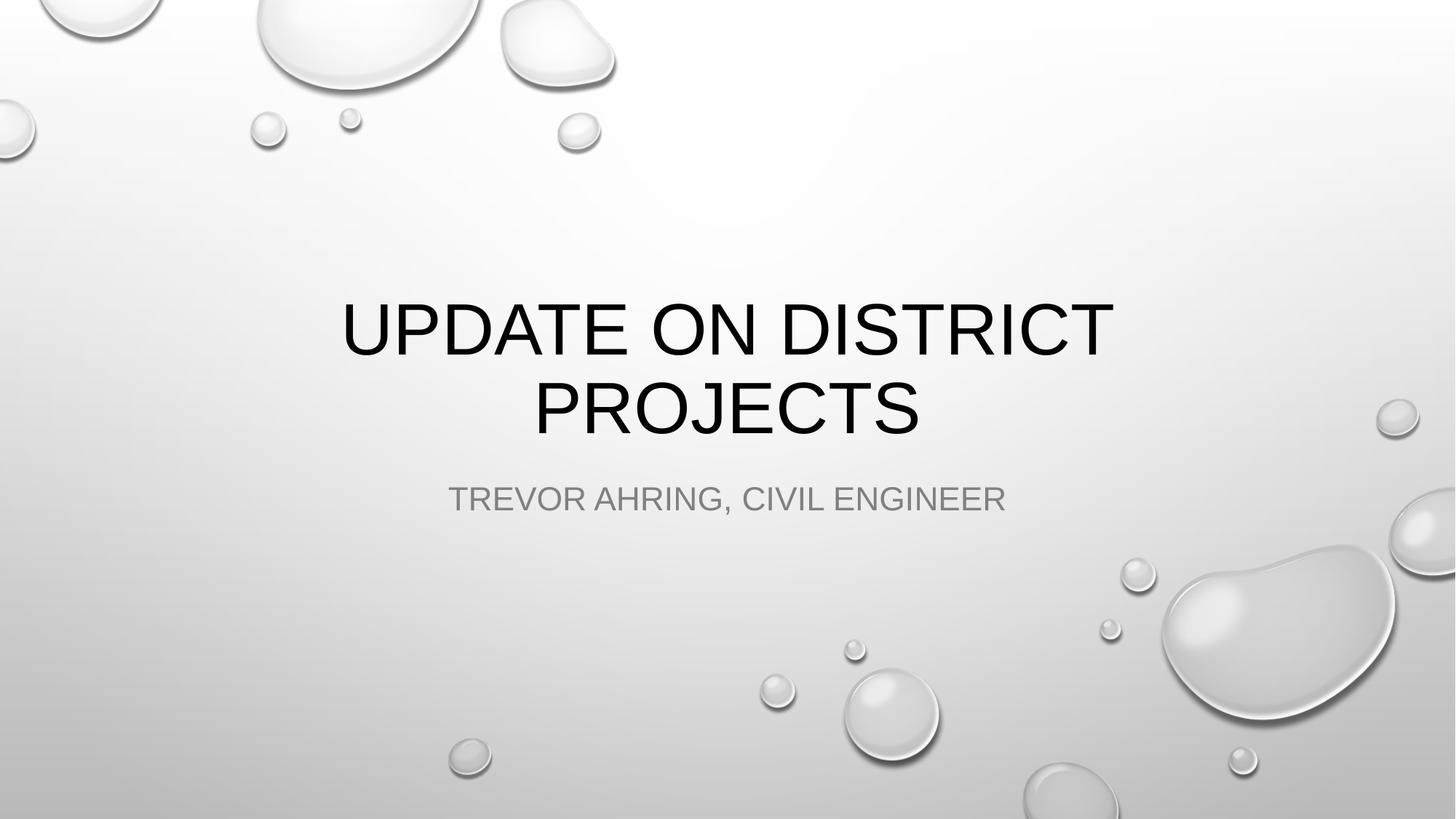

# Update on District Projects
Trevor Ahring, Civil Engineer